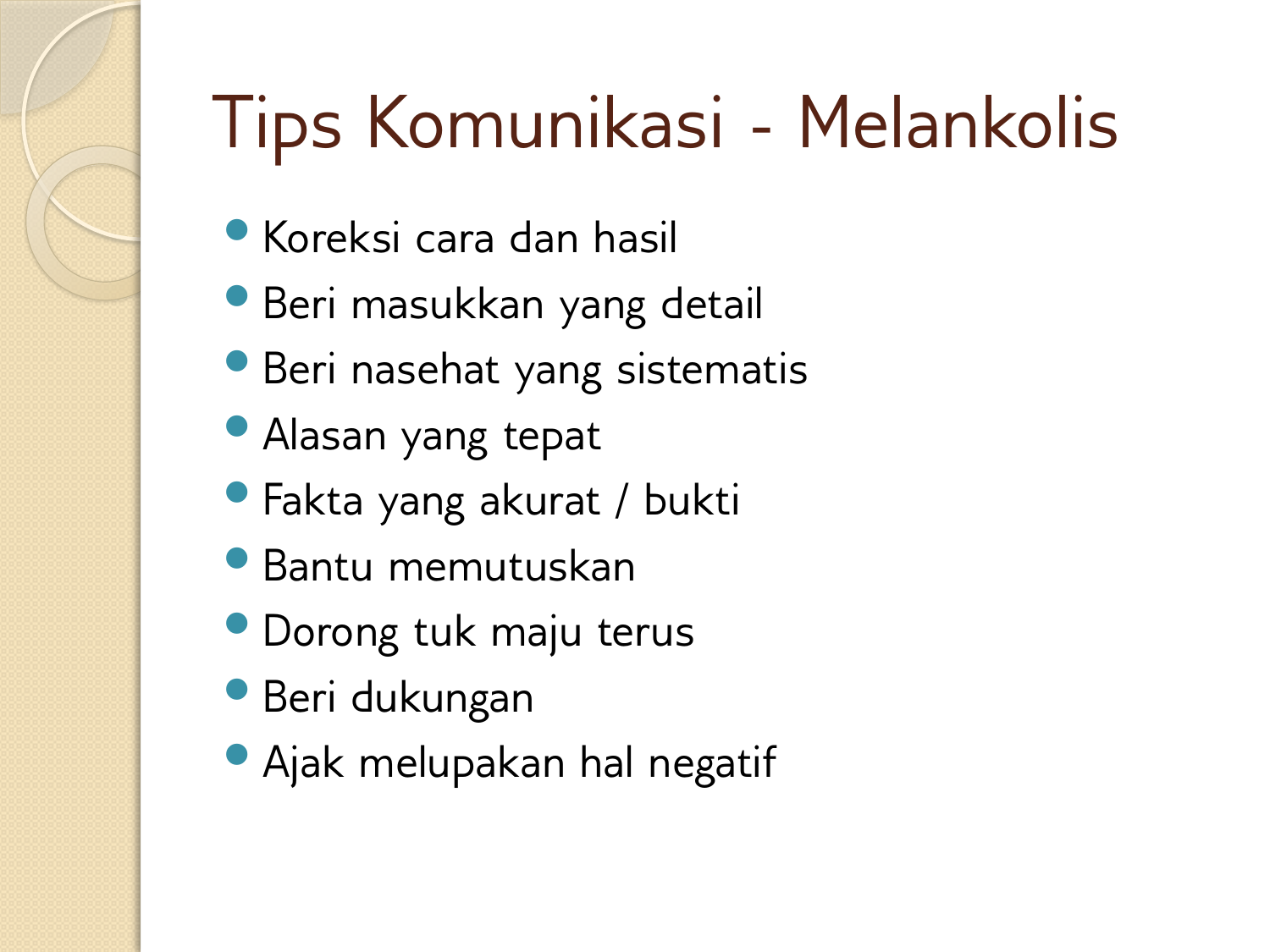

# Tips Komunikasi - Melankolis
Koreksi cara dan hasil
Beri masukkan yang detail
Beri nasehat yang sistematis
Alasan yang tepat
Fakta yang akurat / bukti
Bantu memutuskan
Dorong tuk maju terus
Beri dukungan
Ajak melupakan hal negatif